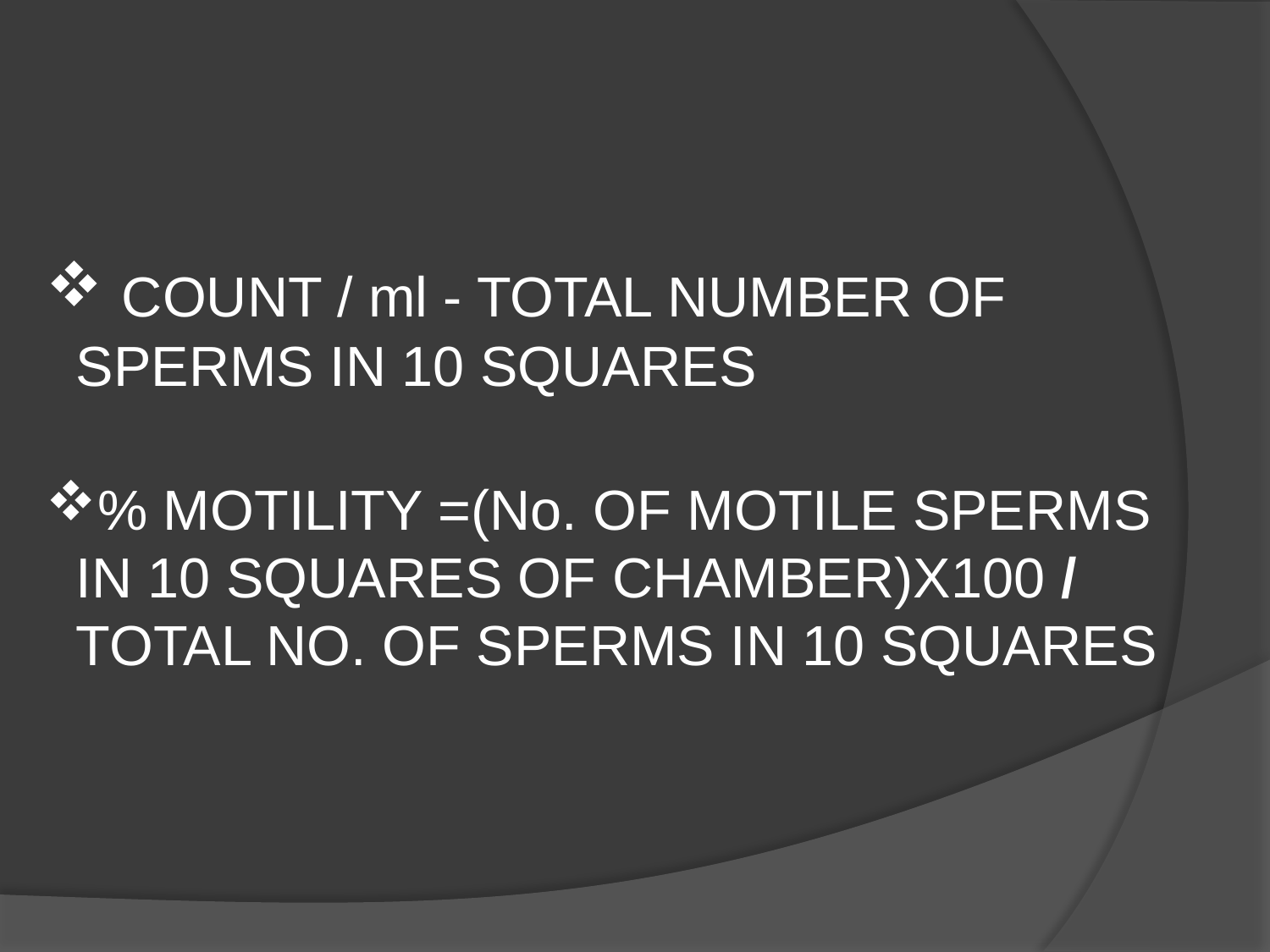

COUNT / ml - TOTAL NUMBER OF SPERMS IN 10 SQUARES

% MOTILITY =(No. OF MOTILE SPERMS IN 10 SQUARES OF CHAMBER)X100 / TOTAL NO. OF SPERMS IN 10 SQUARES